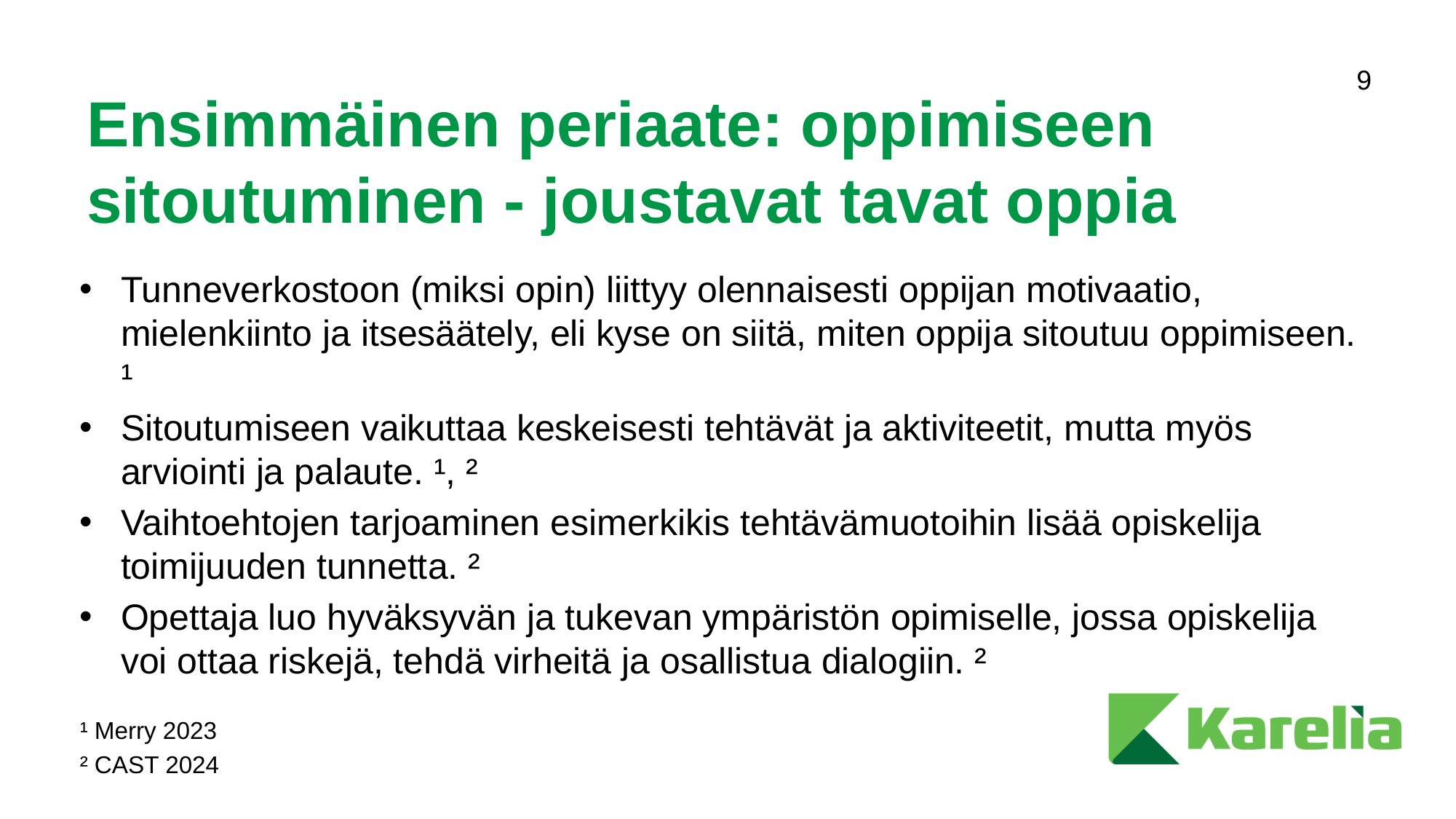

# Ensimmäinen periaate: oppimiseen sitoutuminen - joustavat tavat oppia
Tunneverkostoon (miksi opin) liittyy olennaisesti oppijan motivaatio, mielenkiinto ja itsesäätely, eli kyse on siitä, miten oppija sitoutuu oppimiseen. ¹
Sitoutumiseen vaikuttaa keskeisesti tehtävät ja aktiviteetit, mutta myös arviointi ja palaute. ¹, ²
Vaihtoehtojen tarjoaminen esimerkikis tehtävämuotoihin lisää opiskelija toimijuuden tunnetta. ²
Opettaja luo hyväksyvän ja tukevan ympäristön opimiselle, jossa opiskelija voi ottaa riskejä, tehdä virheitä ja osallistua dialogiin. ²
¹ Merry 2023
² CAST 2024